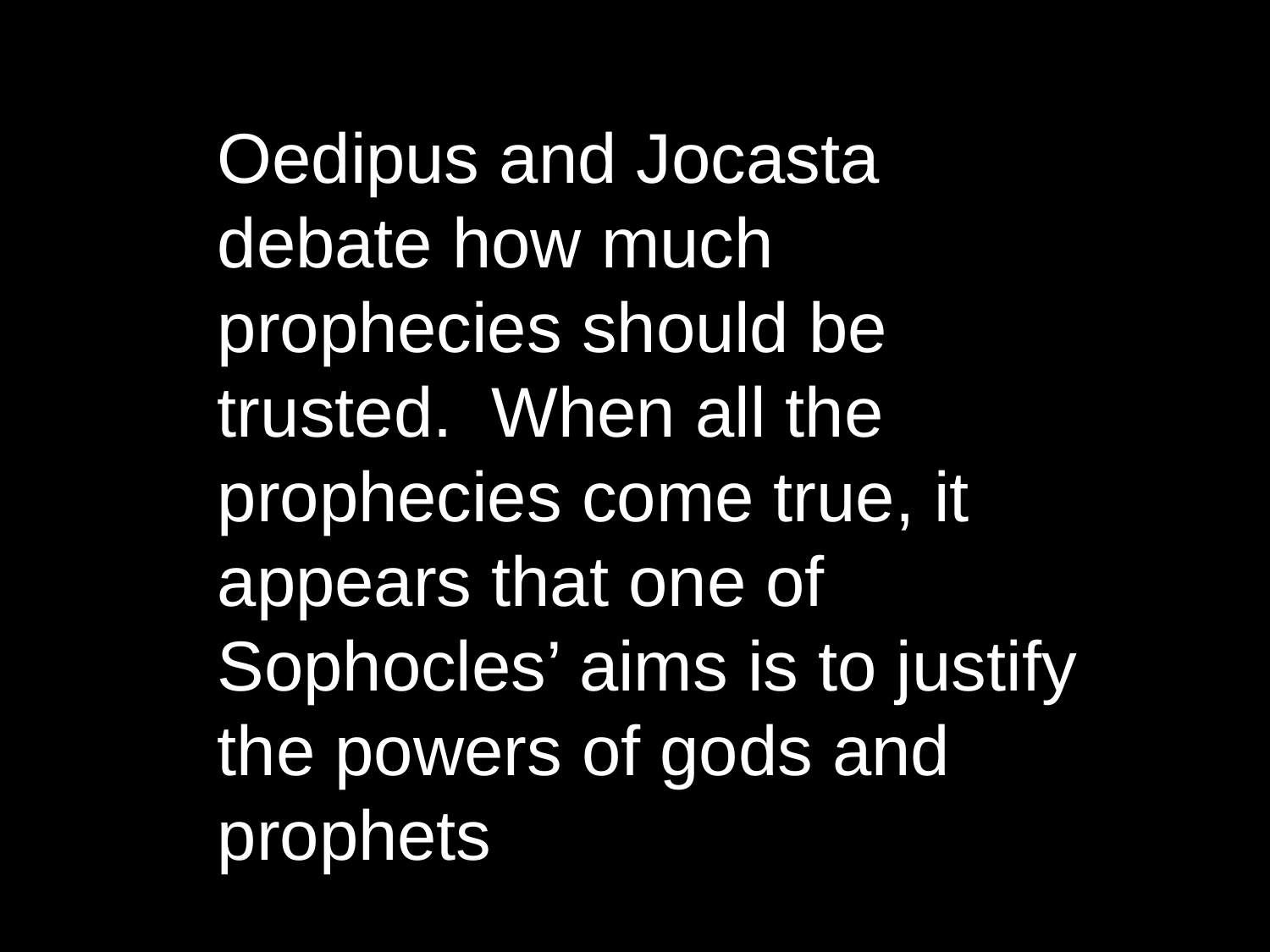

Oedipus and Jocasta debate how much prophecies should be trusted.  When all the prophecies come true, it appears that one of Sophocles’ aims is to justify the powers of gods and prophets